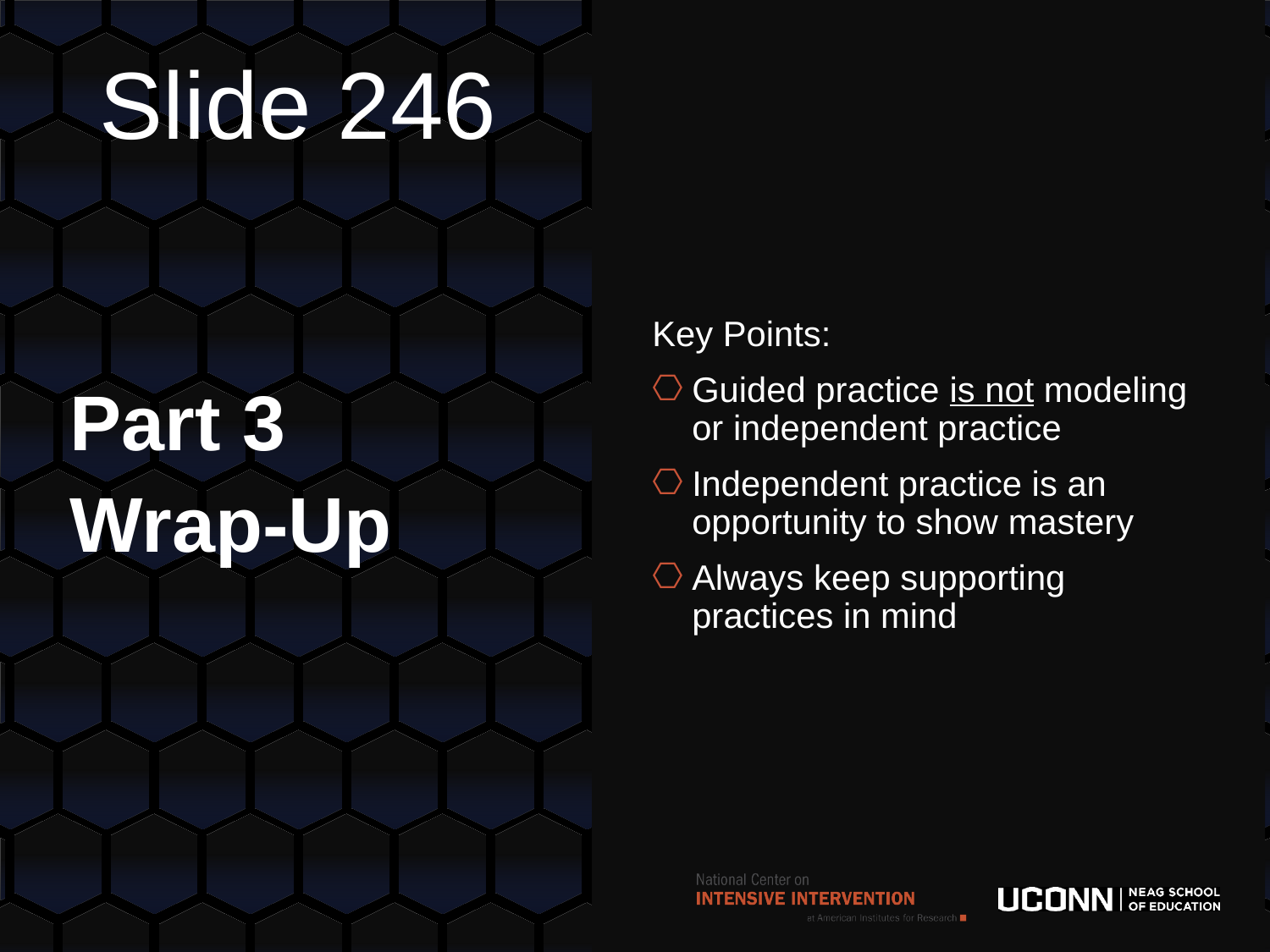

# Slide 246
Key Points:
Guided practice is not modeling or independent practice
Independent practice is an opportunity to show mastery
Always keep supporting practices in mind
Part 3
Wrap-Up